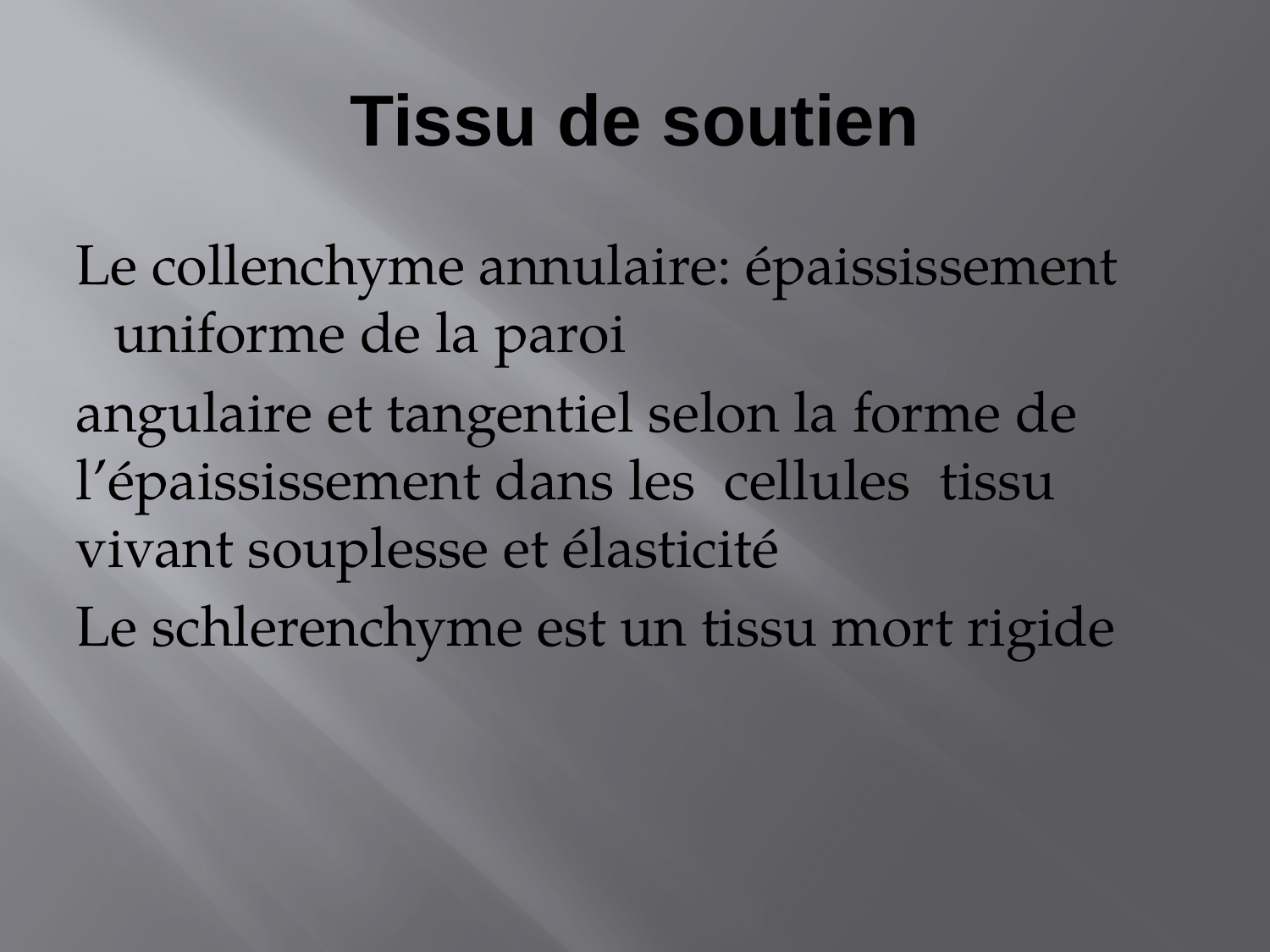

# Tissu de soutien
Le collenchyme annulaire: épaississement uniforme de la paroi
angulaire et tangentiel selon la forme de l’épaississement dans les  cellules  tissu vivant souplesse et élasticité
Le schlerenchyme est un tissu mort rigide